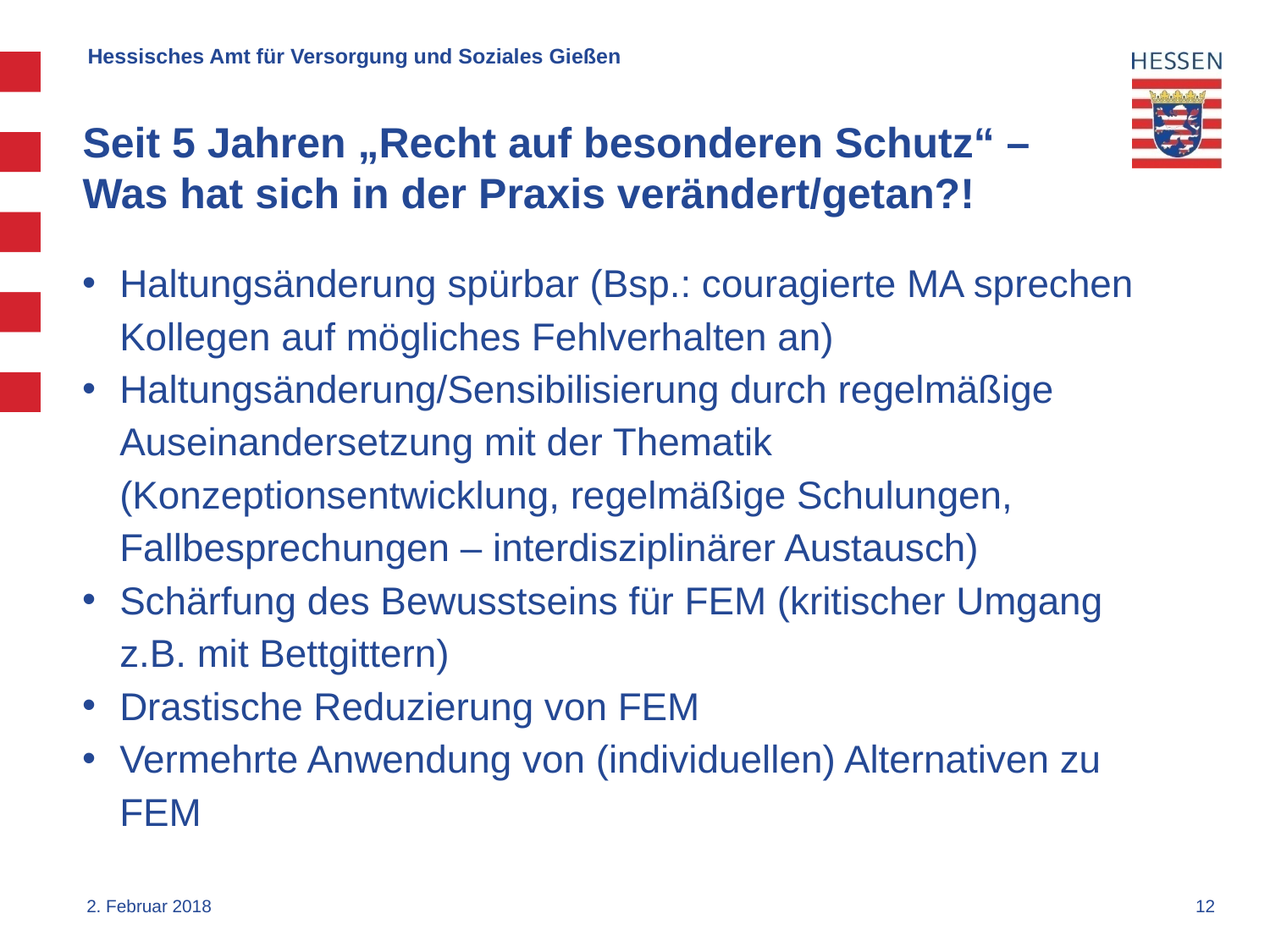

Hessisches Amt für Versorgung und Soziales Gießen
# Seit 5 Jahren „Recht auf besonderen Schutz“ – Was hat sich in der Praxis verändert/getan?!
Haltungsänderung spürbar (Bsp.: couragierte MA sprechen Kollegen auf mögliches Fehlverhalten an)
Haltungsänderung/Sensibilisierung durch regelmäßige Auseinandersetzung mit der Thematik (Konzeptionsentwicklung, regelmäßige Schulungen, Fallbesprechungen – interdisziplinärer Austausch)
Schärfung des Bewusstseins für FEM (kritischer Umgang z.B. mit Bettgittern)
Drastische Reduzierung von FEM
Vermehrte Anwendung von (individuellen) Alternativen zu FEM
2. Februar 2018